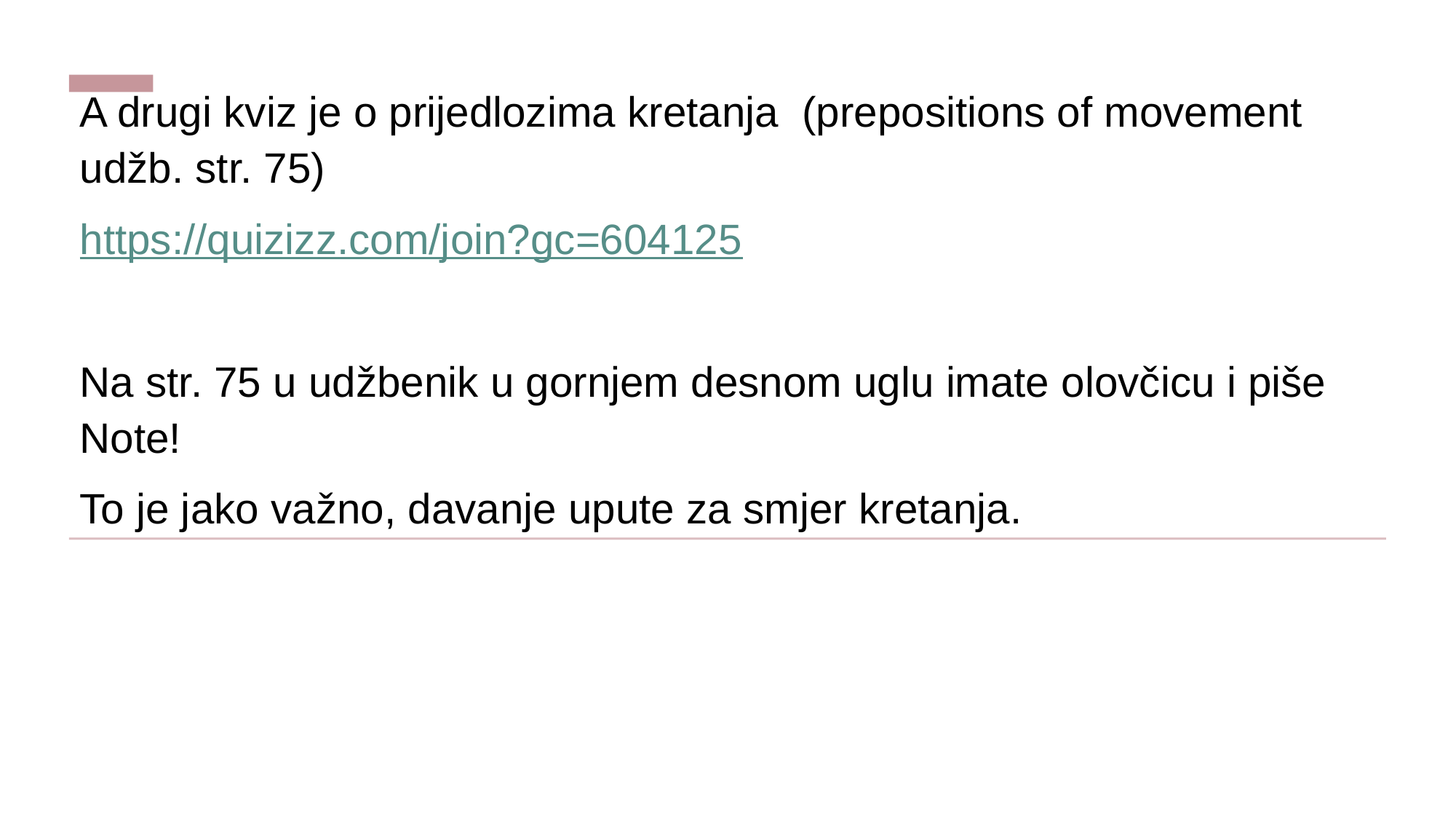

A drugi kviz je o prijedlozima kretanja  (prepositions of movement udžb. str. 75)
https://quizizz.com/join?gc=604125

Na str. 75 u udžbenik u gornjem desnom uglu imate olovčicu i piše Note!
To je jako važno, davanje upute za smjer kretanja.